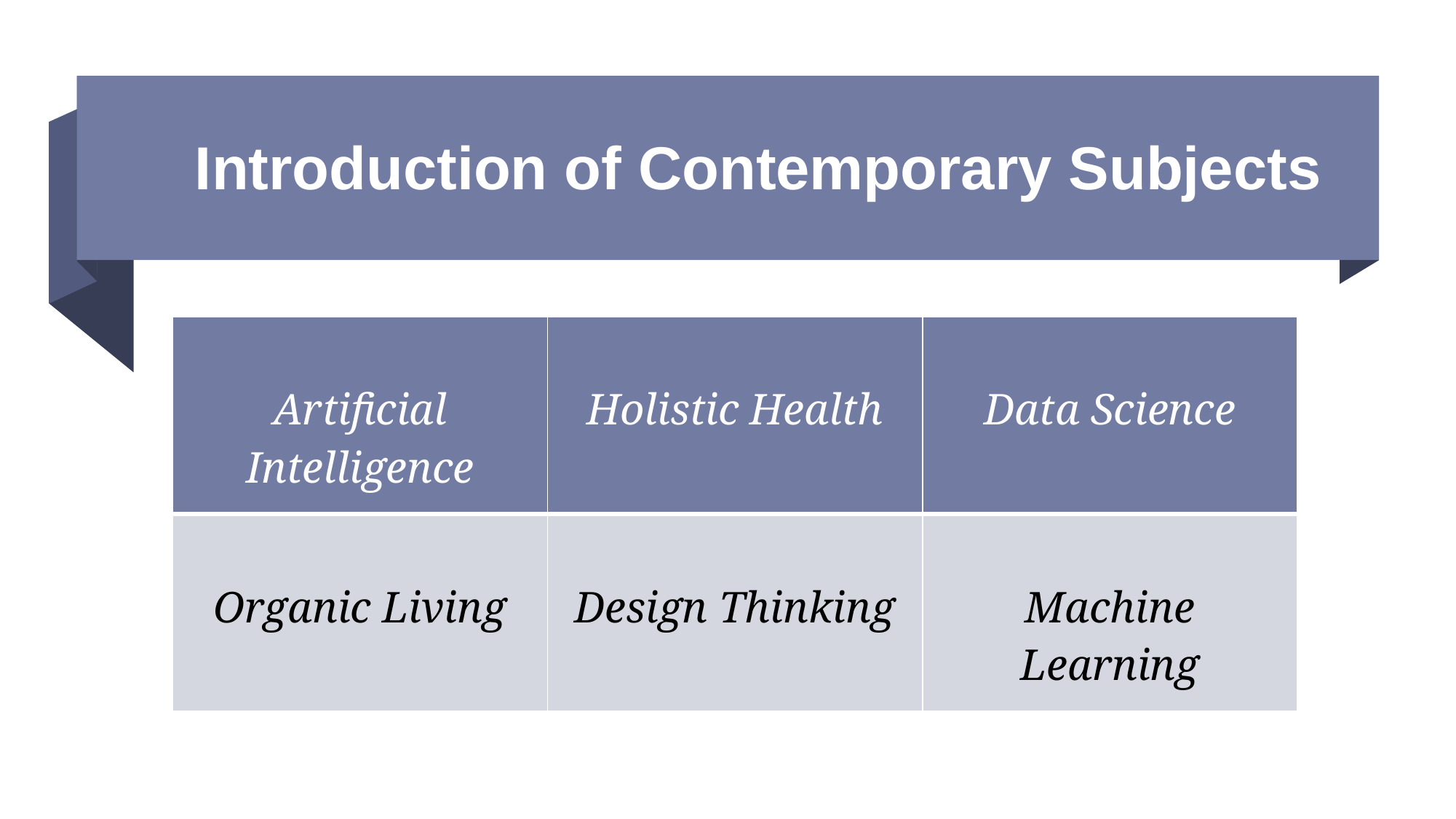

# Introduction of Contemporary Subjects
| Artificial Intelligence | Holistic Health | Data Science |
| --- | --- | --- |
| Organic Living | Design Thinking | Machine Learning |